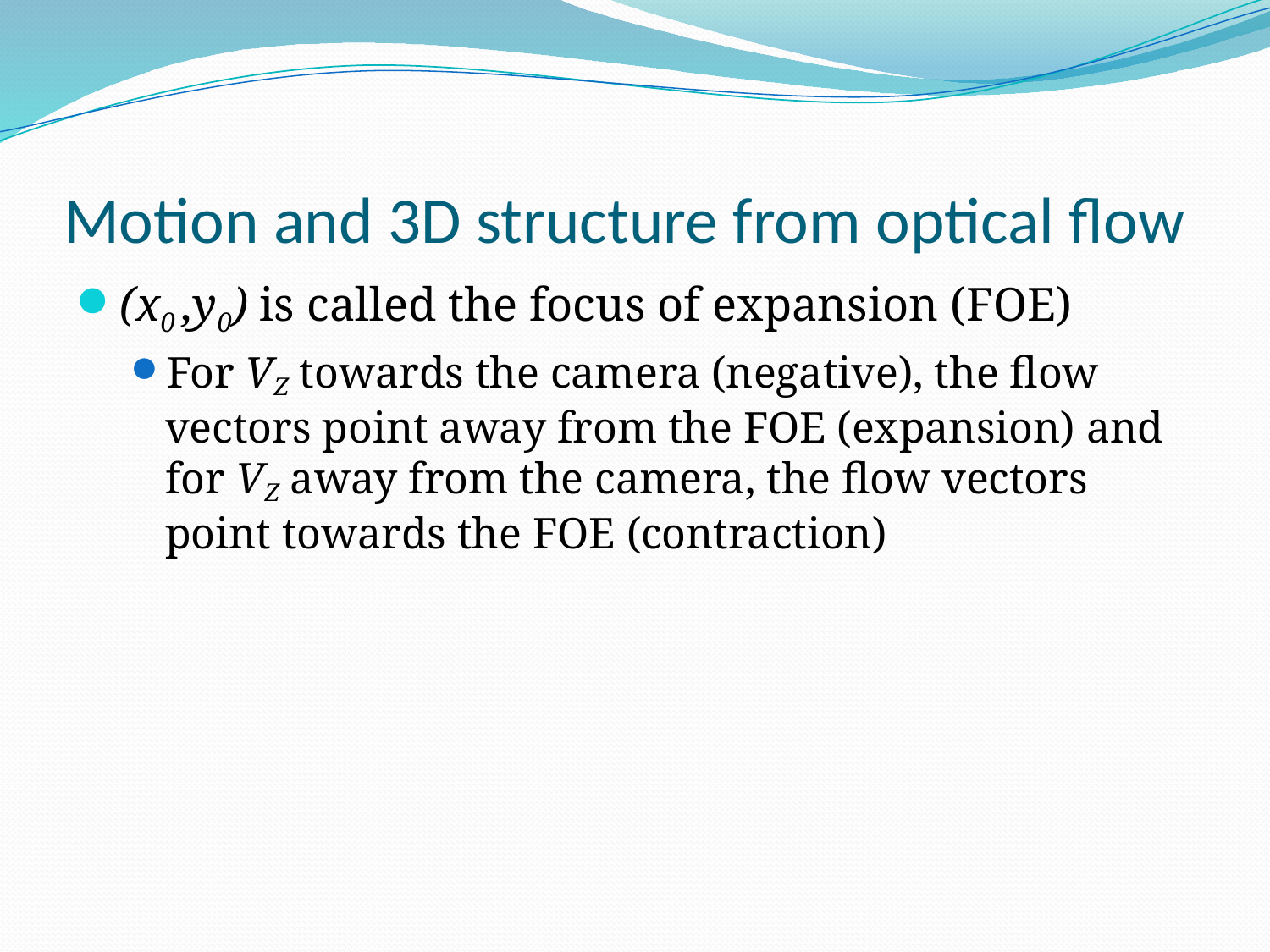

# Motion and 3D structure from optical flow
(x0 ,y0) is called the focus of expansion (FOE)
For VZ towards the camera (negative), the flow vectors point away from the FOE (expansion) and for VZ away from the camera, the flow vectors point towards the FOE (contraction)